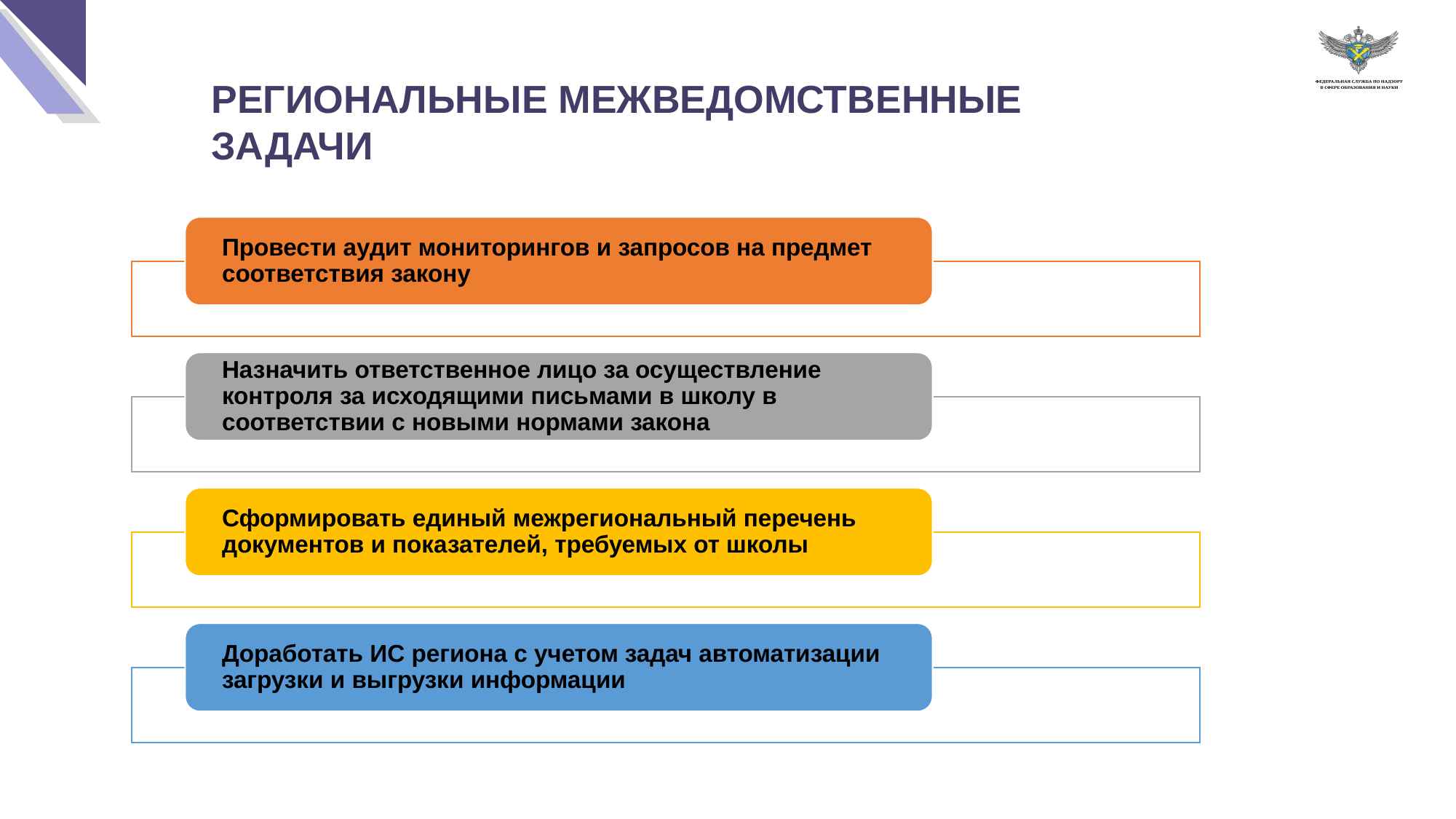

РЕГИОНАЛЬНЫЕ МЕЖВЕДОМСТВЕННЫЕ ЗАДАЧИ
Провести аудит мониторингов и запросов на предмет соответствия закону
Назначить ответственное лицо за осуществление контроля за исходящими письмами в школу в соответствии с новыми нормами закона
Сформировать единый межрегиональный перечень документов и показателей, требуемых от школы
Доработать ИС региона с учетом задач автоматизации загрузки и выгрузки информации